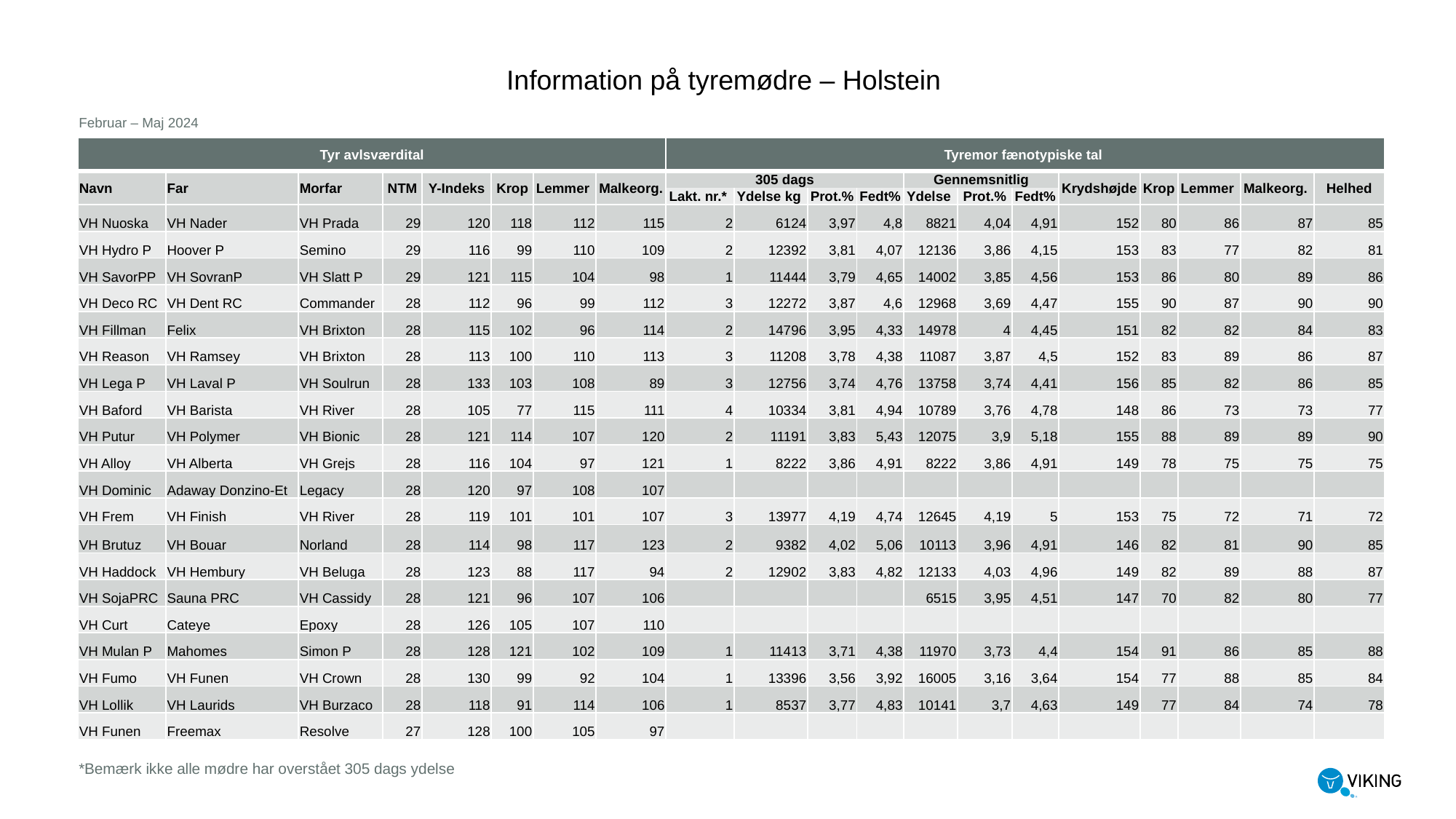

Information på tyremødre – Holstein
Februar – Maj 2024
| Tyr avlsværdital |  |  |  |  |  |  |  | Tyremor fænotypiske tal |  |  |  |  |  |  |  |  |  |  |  |
| --- | --- | --- | --- | --- | --- | --- | --- | --- | --- | --- | --- | --- | --- | --- | --- | --- | --- | --- | --- |
| Navn | Far | Morfar | NTM | Y-Indeks | Krop | Lemmer | Malkeorg. | 305 dags |  |  |  | Gennemsnitlig |  |  | Krydshøjde | Krop | Lemmer | Malkeorg. | Helhed |
|  |  |  |  |  |  |  |  | Lakt. nr.\* | Ydelse kg | Prot.% | Fedt% | Ydelse | Prot.% | Fedt% |  |  |  |  |  |
| VH Nuoska | VH Nader | VH Prada | 29 | 120 | 118 | 112 | 115 | 2 | 6124 | 3,97 | 4,8 | 8821 | 4,04 | 4,91 | 152 | 80 | 86 | 87 | 85 |
| VH Hydro P | Hoover P | Semino | 29 | 116 | 99 | 110 | 109 | 2 | 12392 | 3,81 | 4,07 | 12136 | 3,86 | 4,15 | 153 | 83 | 77 | 82 | 81 |
| VH SavorPP | VH SovranP | VH Slatt P | 29 | 121 | 115 | 104 | 98 | 1 | 11444 | 3,79 | 4,65 | 14002 | 3,85 | 4,56 | 153 | 86 | 80 | 89 | 86 |
| VH Deco RC | VH Dent RC | Commander | 28 | 112 | 96 | 99 | 112 | 3 | 12272 | 3,87 | 4,6 | 12968 | 3,69 | 4,47 | 155 | 90 | 87 | 90 | 90 |
| VH Fillman | Felix | VH Brixton | 28 | 115 | 102 | 96 | 114 | 2 | 14796 | 3,95 | 4,33 | 14978 | 4 | 4,45 | 151 | 82 | 82 | 84 | 83 |
| VH Reason | VH Ramsey | VH Brixton | 28 | 113 | 100 | 110 | 113 | 3 | 11208 | 3,78 | 4,38 | 11087 | 3,87 | 4,5 | 152 | 83 | 89 | 86 | 87 |
| VH Lega P | VH Laval P | VH Soulrun | 28 | 133 | 103 | 108 | 89 | 3 | 12756 | 3,74 | 4,76 | 13758 | 3,74 | 4,41 | 156 | 85 | 82 | 86 | 85 |
| VH Baford | VH Barista | VH River | 28 | 105 | 77 | 115 | 111 | 4 | 10334 | 3,81 | 4,94 | 10789 | 3,76 | 4,78 | 148 | 86 | 73 | 73 | 77 |
| VH Putur | VH Polymer | VH Bionic | 28 | 121 | 114 | 107 | 120 | 2 | 11191 | 3,83 | 5,43 | 12075 | 3,9 | 5,18 | 155 | 88 | 89 | 89 | 90 |
| VH Alloy | VH Alberta | VH Grejs | 28 | 116 | 104 | 97 | 121 | 1 | 8222 | 3,86 | 4,91 | 8222 | 3,86 | 4,91 | 149 | 78 | 75 | 75 | 75 |
| VH Dominic | Adaway Donzino-Et | Legacy | 28 | 120 | 97 | 108 | 107 |  |  |  |  |  |  |  |  |  |  |  |  |
| VH Frem | VH Finish | VH River | 28 | 119 | 101 | 101 | 107 | 3 | 13977 | 4,19 | 4,74 | 12645 | 4,19 | 5 | 153 | 75 | 72 | 71 | 72 |
| VH Brutuz | VH Bouar | Norland | 28 | 114 | 98 | 117 | 123 | 2 | 9382 | 4,02 | 5,06 | 10113 | 3,96 | 4,91 | 146 | 82 | 81 | 90 | 85 |
| VH Haddock | VH Hembury | VH Beluga | 28 | 123 | 88 | 117 | 94 | 2 | 12902 | 3,83 | 4,82 | 12133 | 4,03 | 4,96 | 149 | 82 | 89 | 88 | 87 |
| VH SojaPRC | Sauna PRC | VH Cassidy | 28 | 121 | 96 | 107 | 106 |  |  |  |  | 6515 | 3,95 | 4,51 | 147 | 70 | 82 | 80 | 77 |
| VH Curt | Cateye | Epoxy | 28 | 126 | 105 | 107 | 110 |  |  |  |  |  |  |  |  |  |  |  |  |
| VH Mulan P | Mahomes | Simon P | 28 | 128 | 121 | 102 | 109 | 1 | 11413 | 3,71 | 4,38 | 11970 | 3,73 | 4,4 | 154 | 91 | 86 | 85 | 88 |
| VH Fumo | VH Funen | VH Crown | 28 | 130 | 99 | 92 | 104 | 1 | 13396 | 3,56 | 3,92 | 16005 | 3,16 | 3,64 | 154 | 77 | 88 | 85 | 84 |
| VH Lollik | VH Laurids | VH Burzaco | 28 | 118 | 91 | 114 | 106 | 1 | 8537 | 3,77 | 4,83 | 10141 | 3,7 | 4,63 | 149 | 77 | 84 | 74 | 78 |
| VH Funen | Freemax | Resolve | 27 | 128 | 100 | 105 | 97 |  |  |  |  |  |  |  |  |  |  |  |  |
*Bemærk ikke alle mødre har overstået 305 dags ydelse